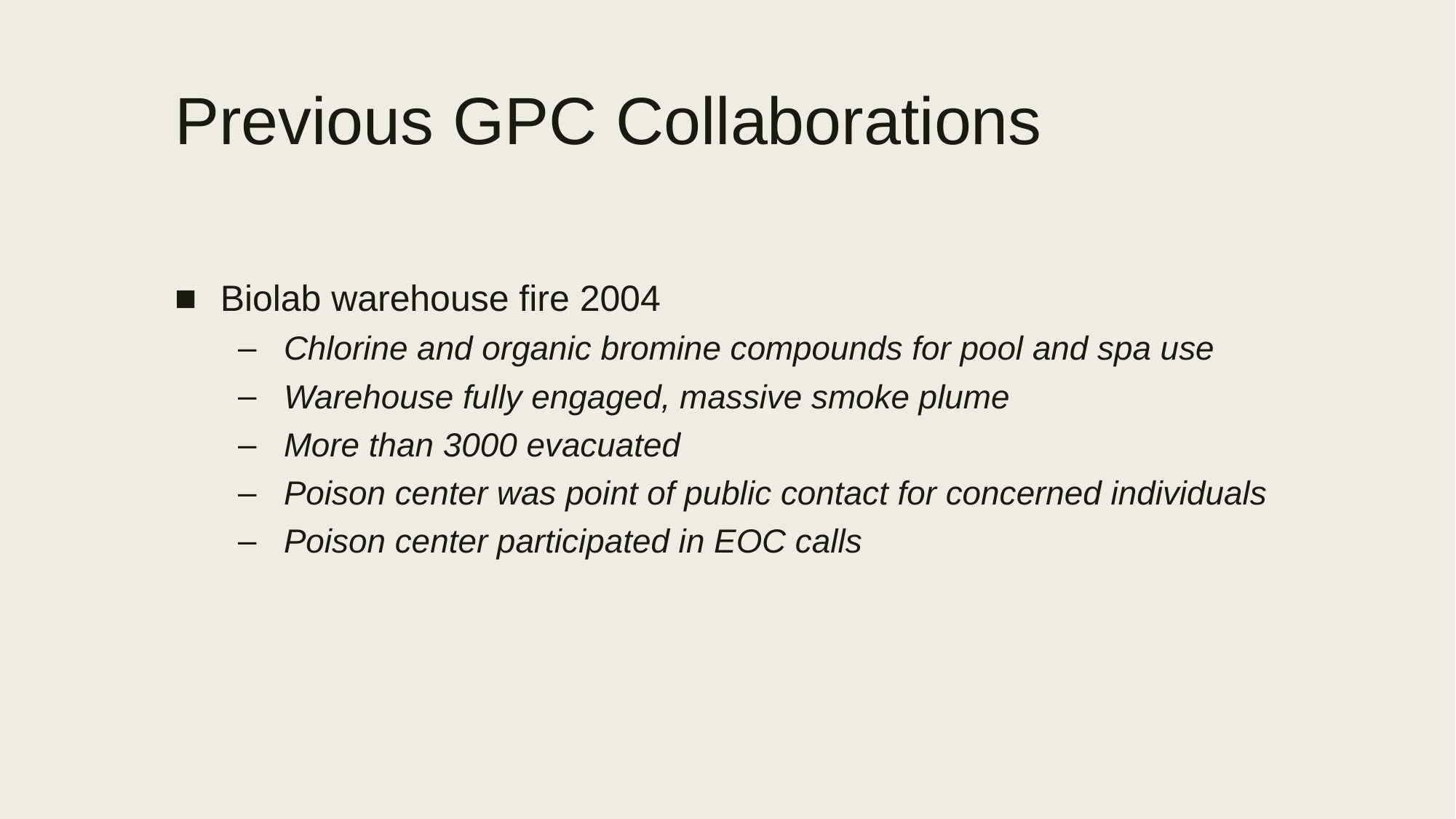

# Previous GPC Collaborations
Biolab warehouse fire 2004
Chlorine and organic bromine compounds for pool and spa use
Warehouse fully engaged, massive smoke plume
More than 3000 evacuated
Poison center was point of public contact for concerned individuals
Poison center participated in EOC calls